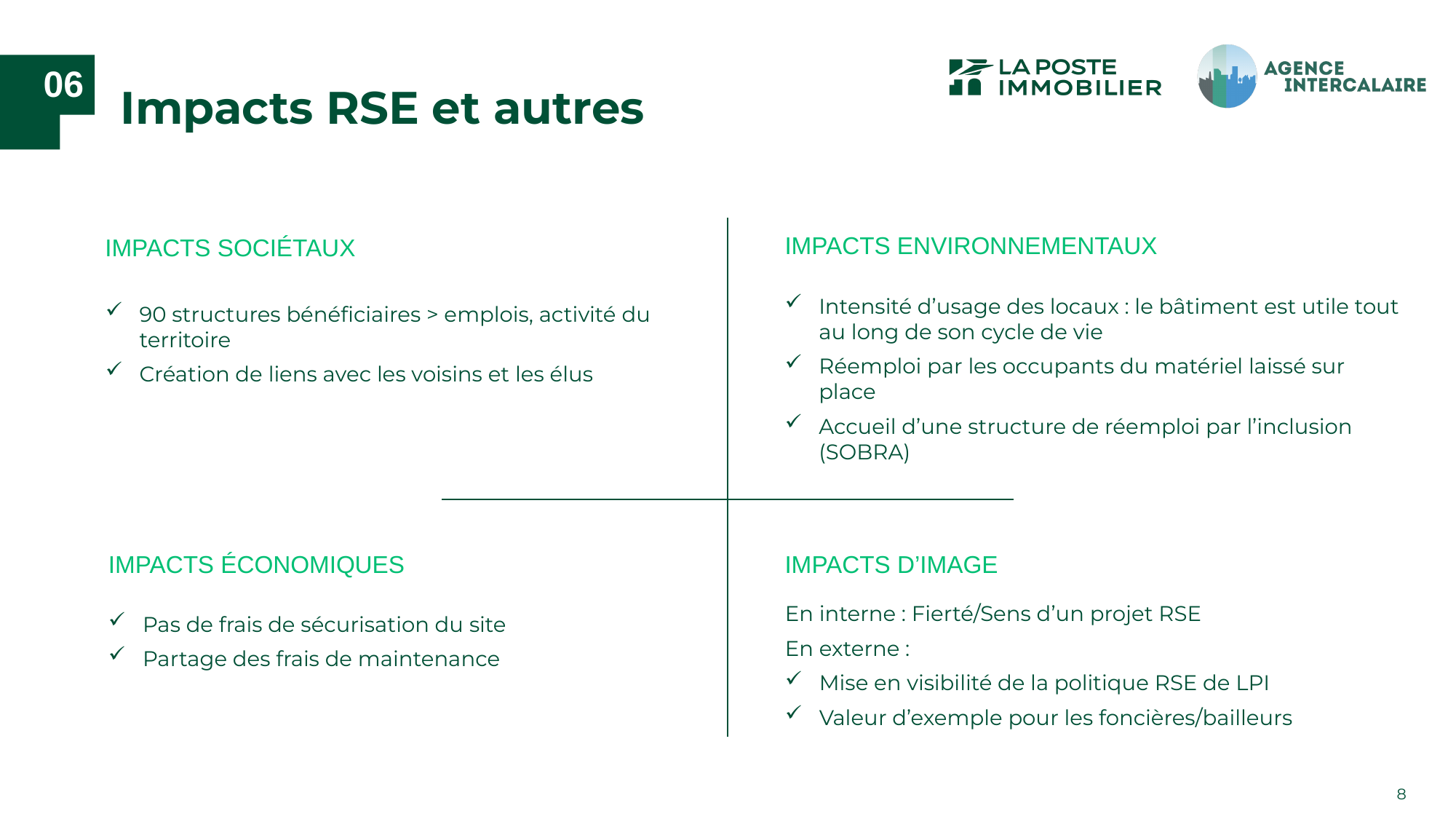

# Impacts RSE et autres
06
IMPACTS ENVIRONNEMENTAUX
IMPACTS SOCIÉTAUX
Intensité d’usage des locaux : le bâtiment est utile tout au long de son cycle de vie
Réemploi par les occupants du matériel laissé sur place
Accueil d’une structure de réemploi par l’inclusion (SOBRA)
90 structures bénéficiaires > emplois, activité du territoire
Création de liens avec les voisins et les élus
IMPACTS ÉCONOMIQUES
IMPACTS D’IMAGE
En interne : Fierté/Sens d’un projet RSE
En externe :
Mise en visibilité de la politique RSE de LPI
Valeur d’exemple pour les foncières/bailleurs
Pas de frais de sécurisation du site
Partage des frais de maintenance
8